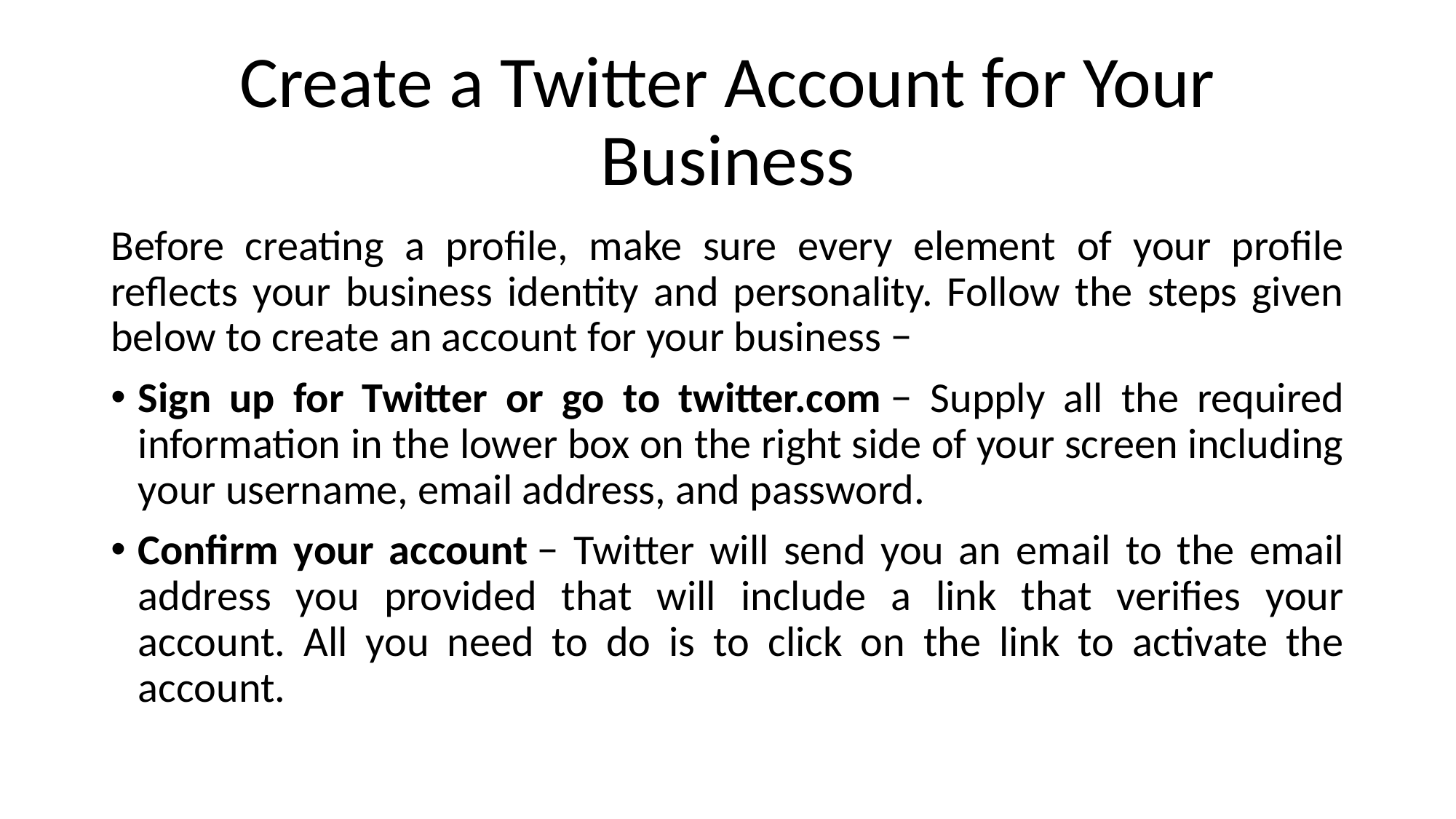

# Create a Twitter Account for Your Business
Before creating a profile, make sure every element of your profile reflects your business identity and personality. Follow the steps given below to create an account for your business −
Sign up for Twitter or go to twitter.com − Supply all the required information in the lower box on the right side of your screen including your username, email address, and password.
Confirm your account − Twitter will send you an email to the email address you provided that will include a link that verifies your account. All you need to do is to click on the link to activate the account.